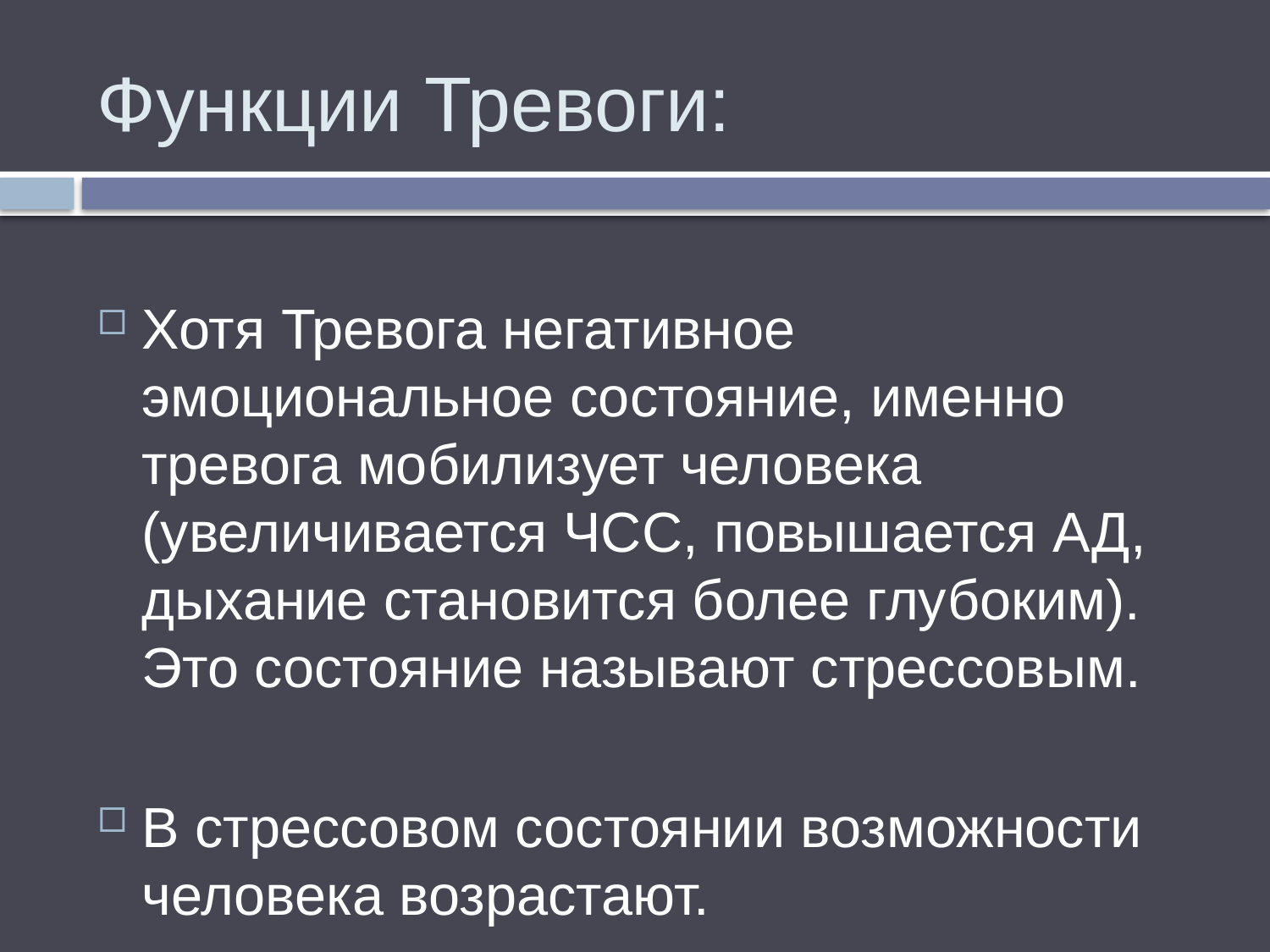

# Функции Тревоги:
Хотя Тревога негативное эмоциональное состояние, именно тревога мобилизует человека (увеличивается ЧСС, повышается АД, дыхание становится более глубоким). Это состояние называют стрессовым.

В стрессовом состоянии возможности человека возрастают.